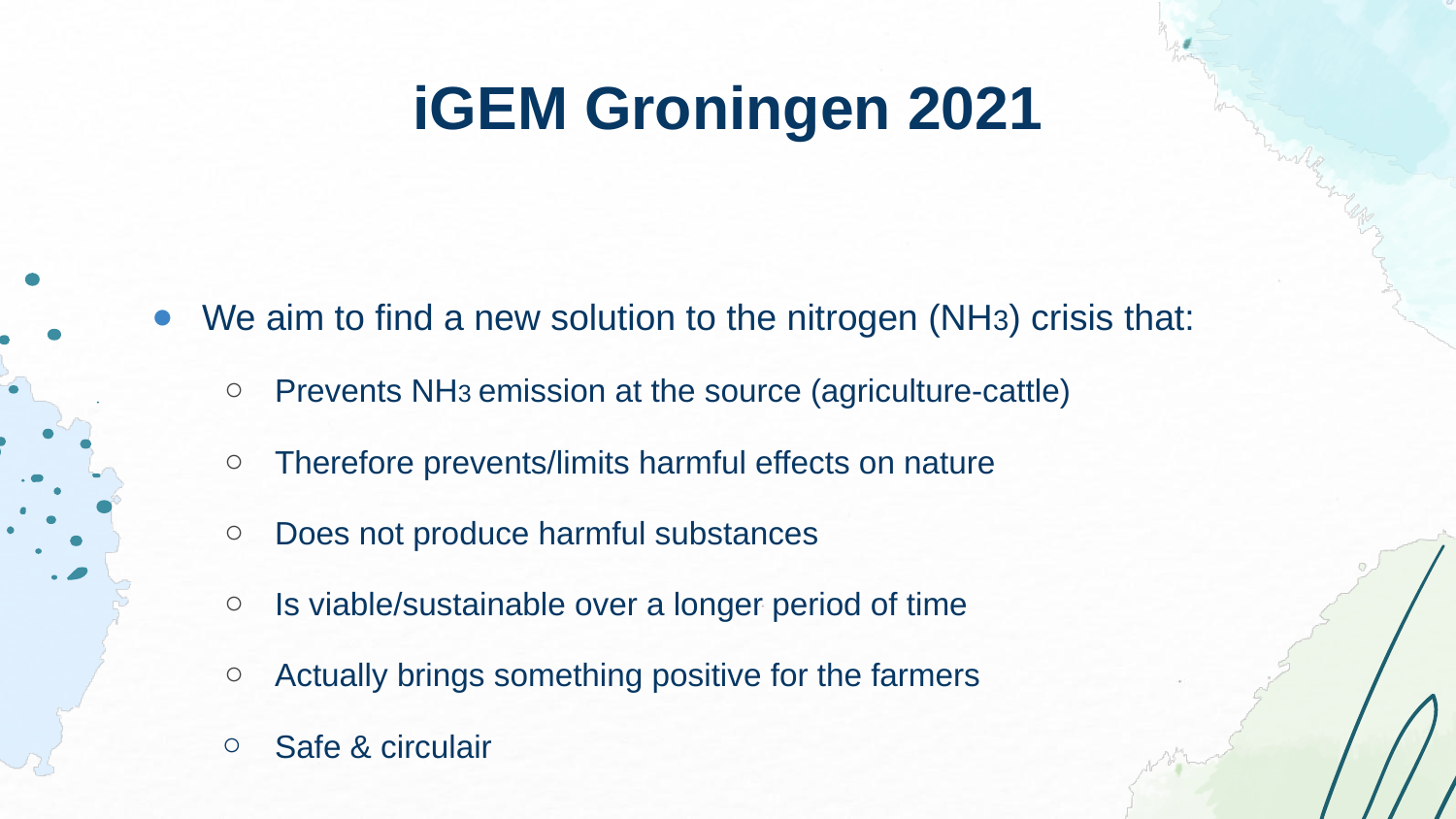

# iGEM Groningen 2021
We aim to find a new solution to the nitrogen (NH3) crisis that:
Prevents NH3 emission at the source (agriculture-cattle)
Therefore prevents/limits harmful effects on nature
Does not produce harmful substances
Is viable/sustainable over a longer period of time
Actually brings something positive for the farmers
Safe & circulair